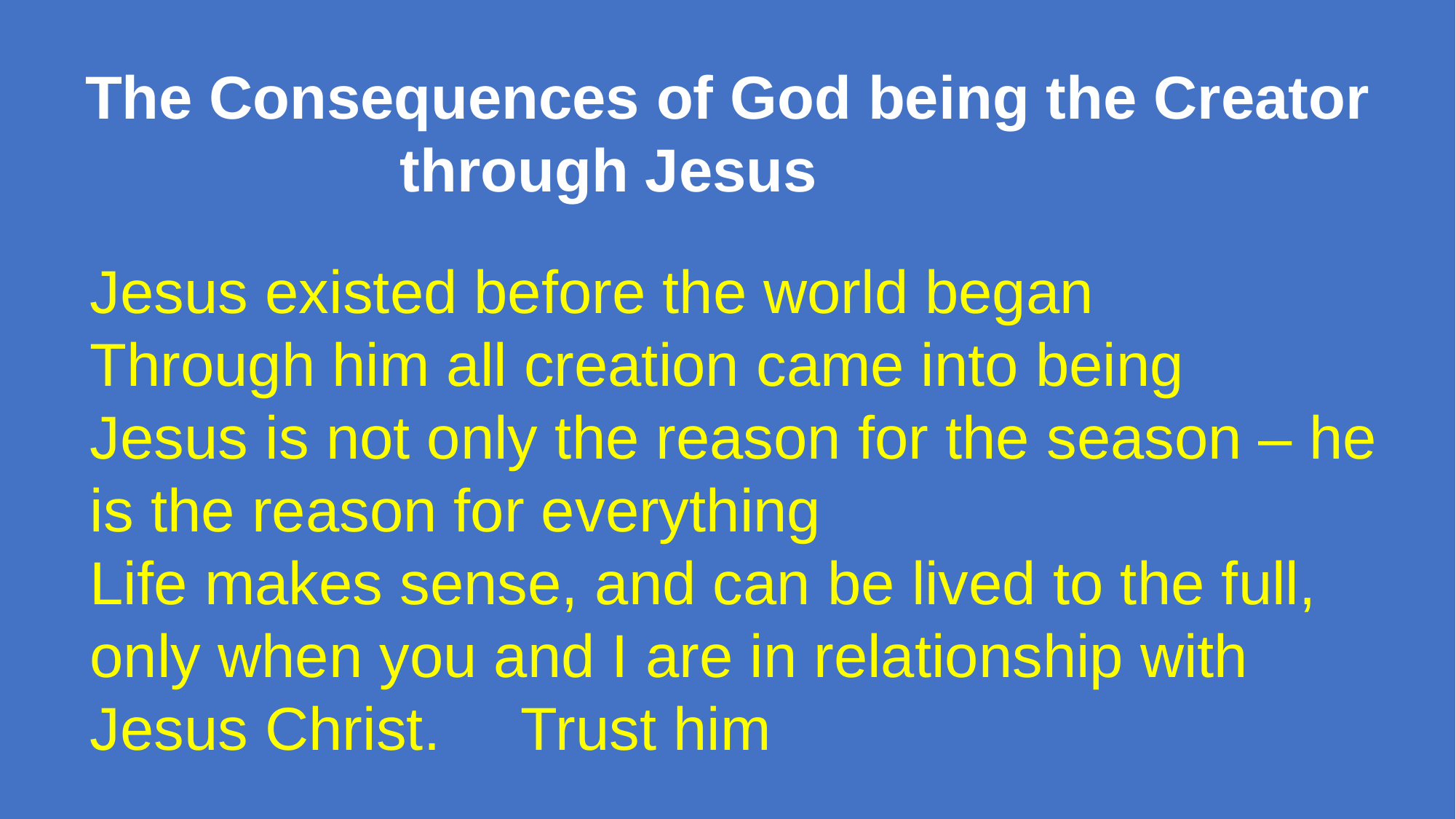

The Consequences of God being the Creator through Jesus
Jesus existed before the world began
Through him all creation came into being
Jesus is not only the reason for the season – he is the reason for everything
Life makes sense, and can be lived to the full, only when you and I are in relationship with Jesus Christ.      Trust him